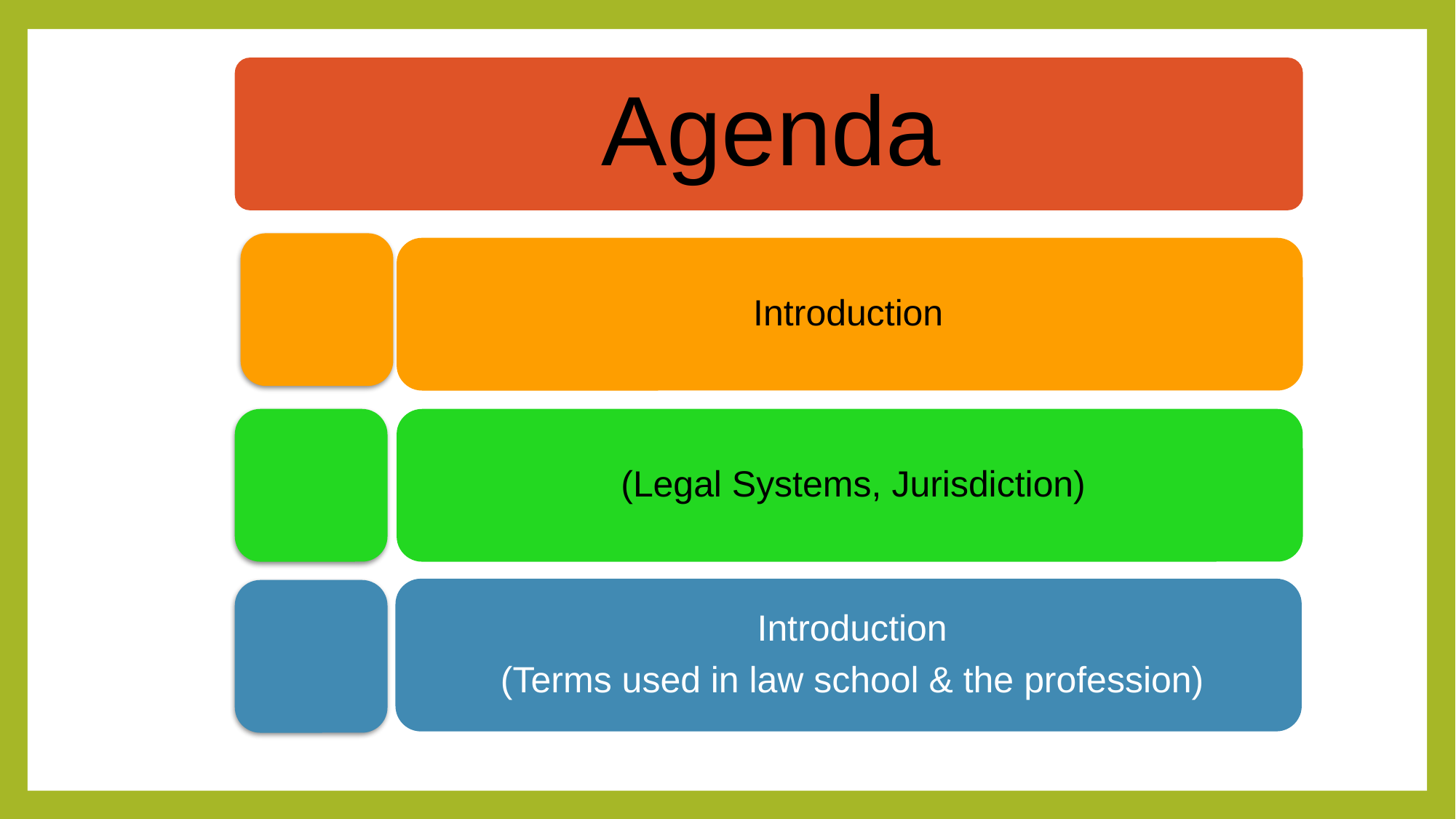

Agenda
Introduction
(Legal Systems, Jurisdiction)
Introduction
(Terms used in law school & the profession)